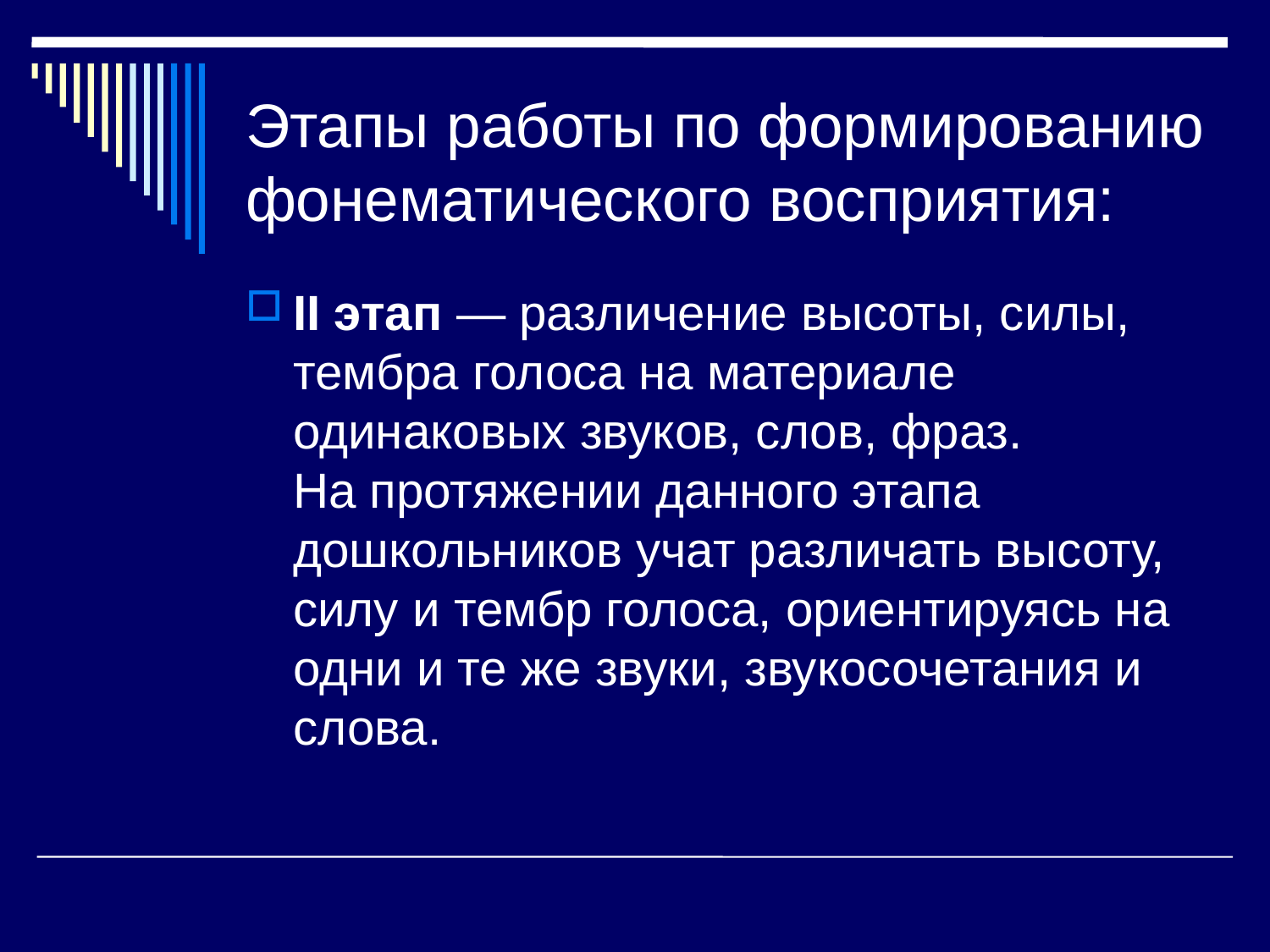

# Этапы работы по формированию фонематического восприятия:
II этап — различение высоты, силы, тембра голоса на материале одинаковых звуков, слов, фраз.
На протяжении данного этапа дошкольников учат различать высоту, силу и тембр голоса, ориентируясь на одни и те же звуки, звукосочетания и слова.